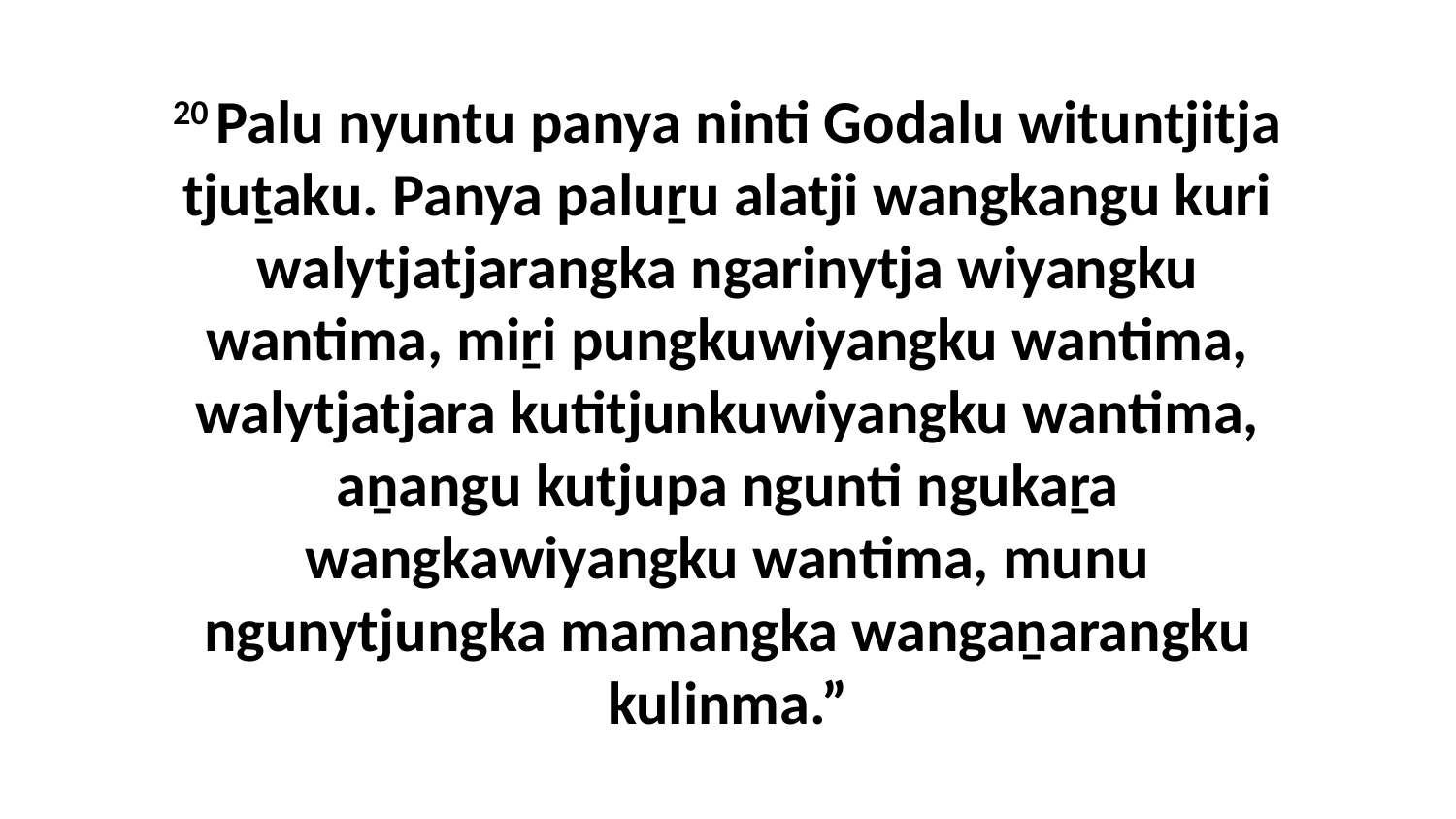

20 Palu nyuntu panya ninti Godalu wituntjitja tjuṯaku. Panya paluṟu alatji wangkangu kuri walytjatjarangka ngarinytja wiyangku wantima, miṟi pungkuwiyangku wantima, walytjatjara kutitjunkuwiyangku wantima, aṉangu kutjupa ngunti ngukaṟa wangkawiyangku wantima, munu ngunytjungka mamangka wangaṉarangku kulinma.”